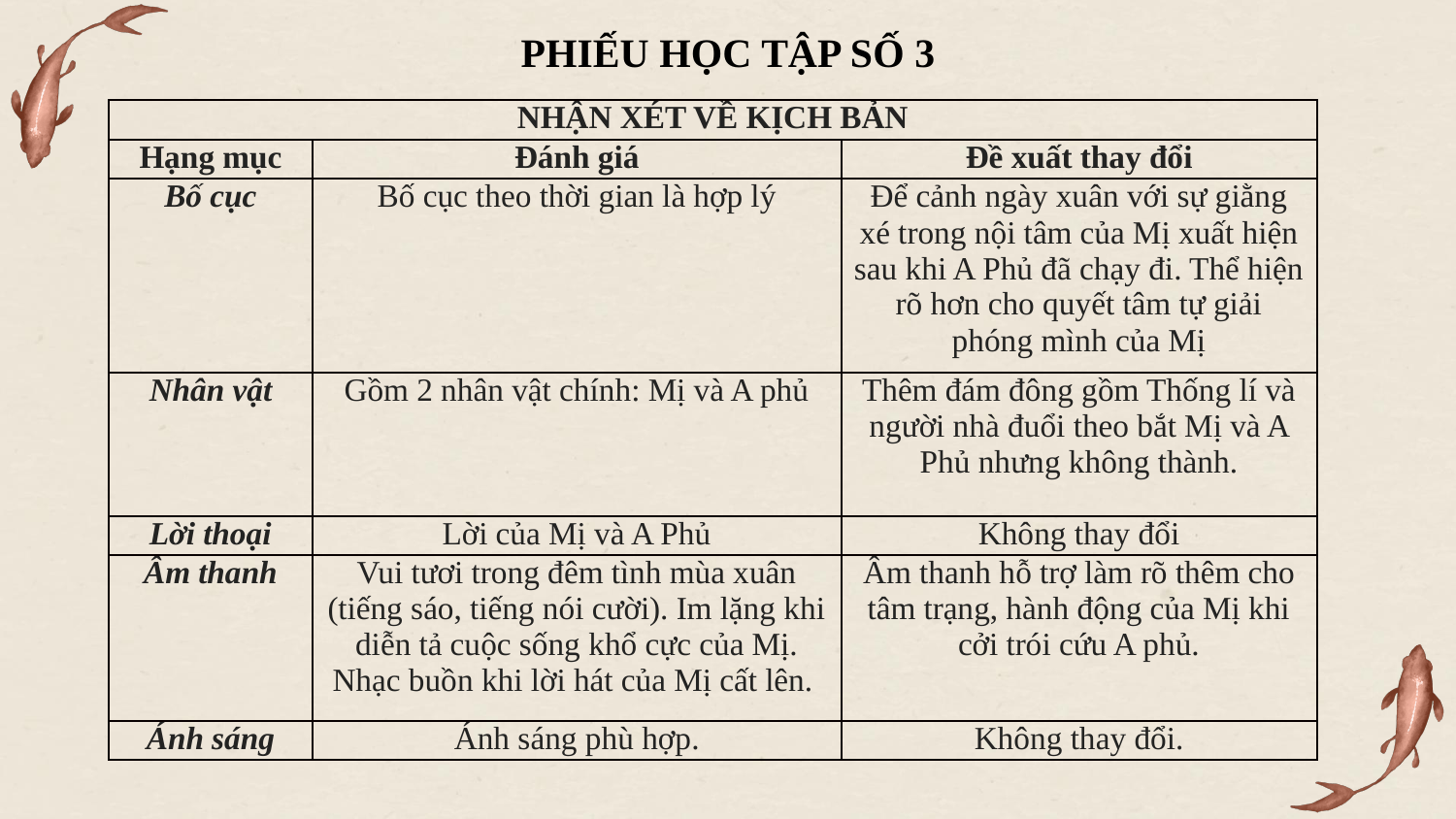

PHIẾU HỌC TẬP SỐ 3
| NHẬN XÉT VỀ KỊCH BẢN |  |  |
| --- | --- | --- |
| Hạng mục | Đánh giá | Đề xuất thay đổi |
| Bố cục | Bố cục theo thời gian là hợp lý | Để cảnh ngày xuân với sự giằng xé trong nội tâm của Mị xuất hiện sau khi A Phủ đã chạy đi. Thể hiện rõ hơn cho quyết tâm tự giải phóng mình của Mị |
| Nhân vật | Gồm 2 nhân vật chính: Mị và A phủ | Thêm đám đông gồm Thống lí và người nhà đuổi theo bắt Mị và A Phủ nhưng không thành. |
| Lời thoại | Lời của Mị và A Phủ | Không thay đổi |
| Âm thanh | Vui tươi trong đêm tình mùa xuân (tiếng sáo, tiếng nói cười). Im lặng khi diễn tả cuộc sống khổ cực của Mị. Nhạc buồn khi lời hát của Mị cất lên. | Âm thanh hỗ trợ làm rõ thêm cho tâm trạng, hành động của Mị khi cởi trói cứu A phủ. |
| Ánh sáng | Ánh sáng phù hợp. | Không thay đổi. |